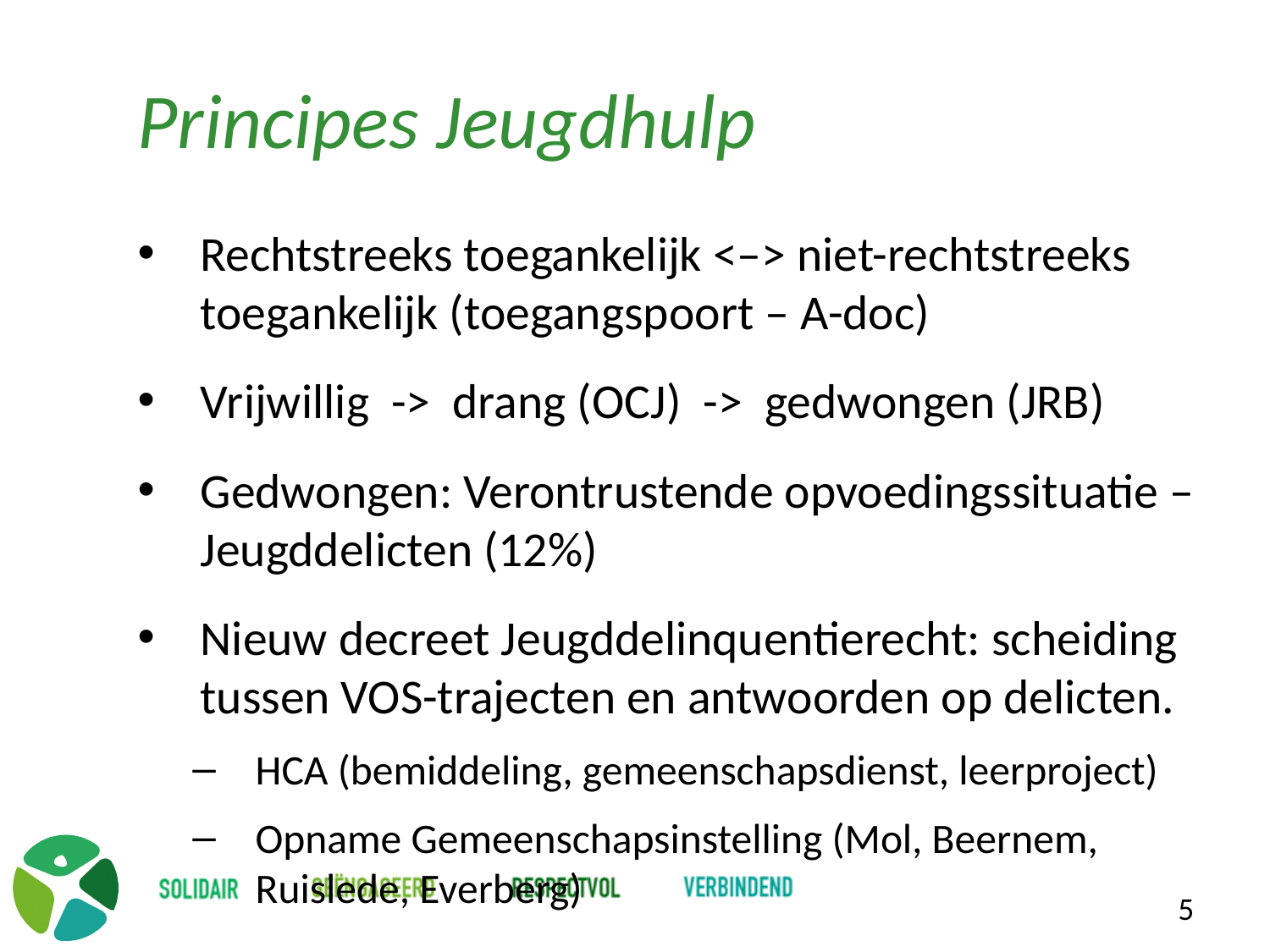

# Principes Jeugdhulp
Rechtstreeks toegankelijk <–> niet-rechtstreeks toegankelijk (toegangspoort – A-doc)
Vrijwillig  ->  drang (OCJ)  ->  gedwongen (JRB)
Gedwongen: Verontrustende opvoedingssituatie – Jeugddelicten (12%)
Nieuw decreet Jeugddelinquentierecht: scheiding tussen VOS-trajecten en antwoorden op delicten.
HCA (bemiddeling, gemeenschapsdienst, leerproject)
Opname Gemeenschapsinstelling (Mol, Beernem, Ruislede, Everberg)

5